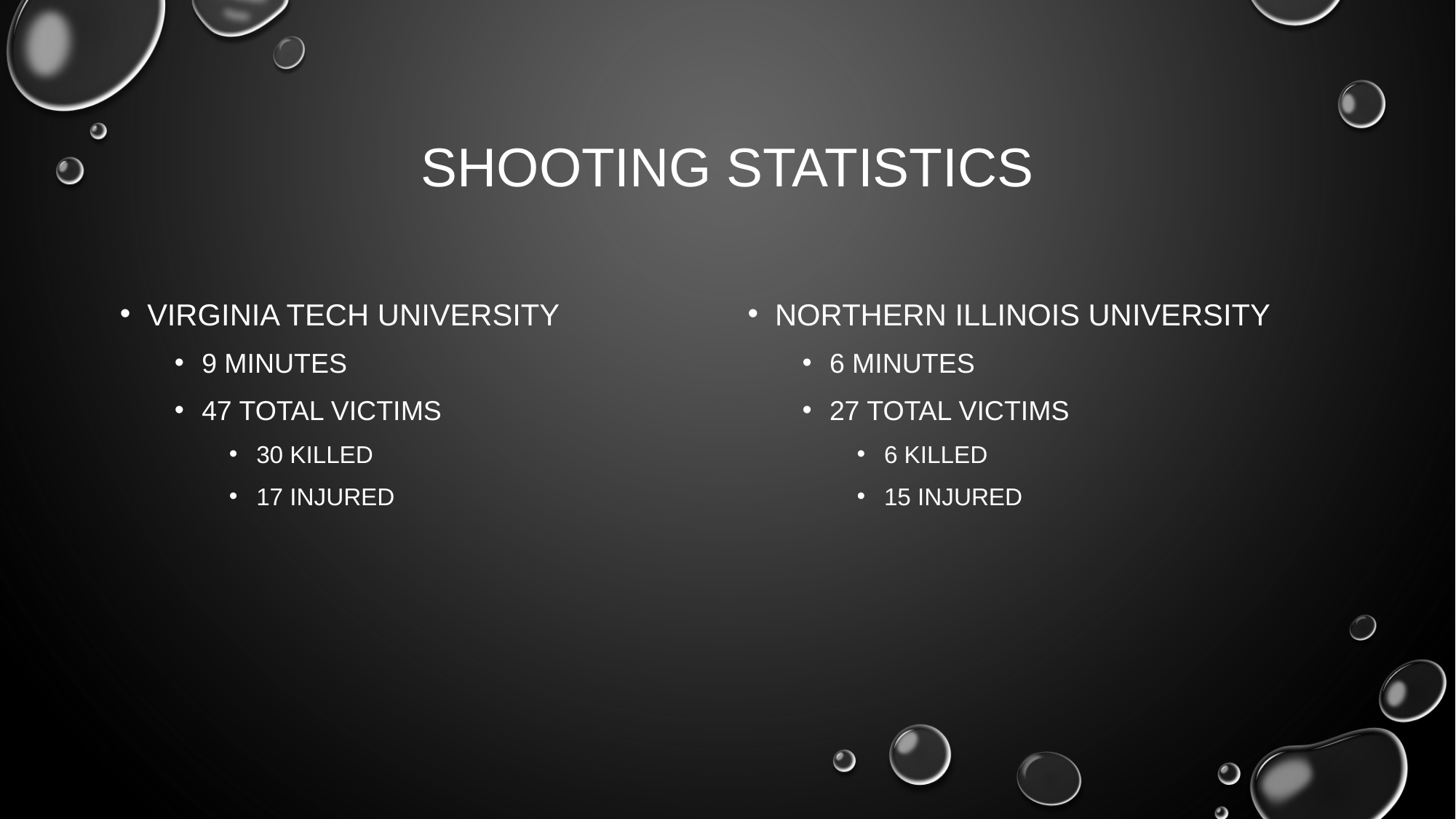

# Shooting Statistics
Virginia Tech University
9 minutes
47 total victims
30 killed
17 injured

Northern Illinois University
6 minutes
27 total victims
6 killed
15 injured